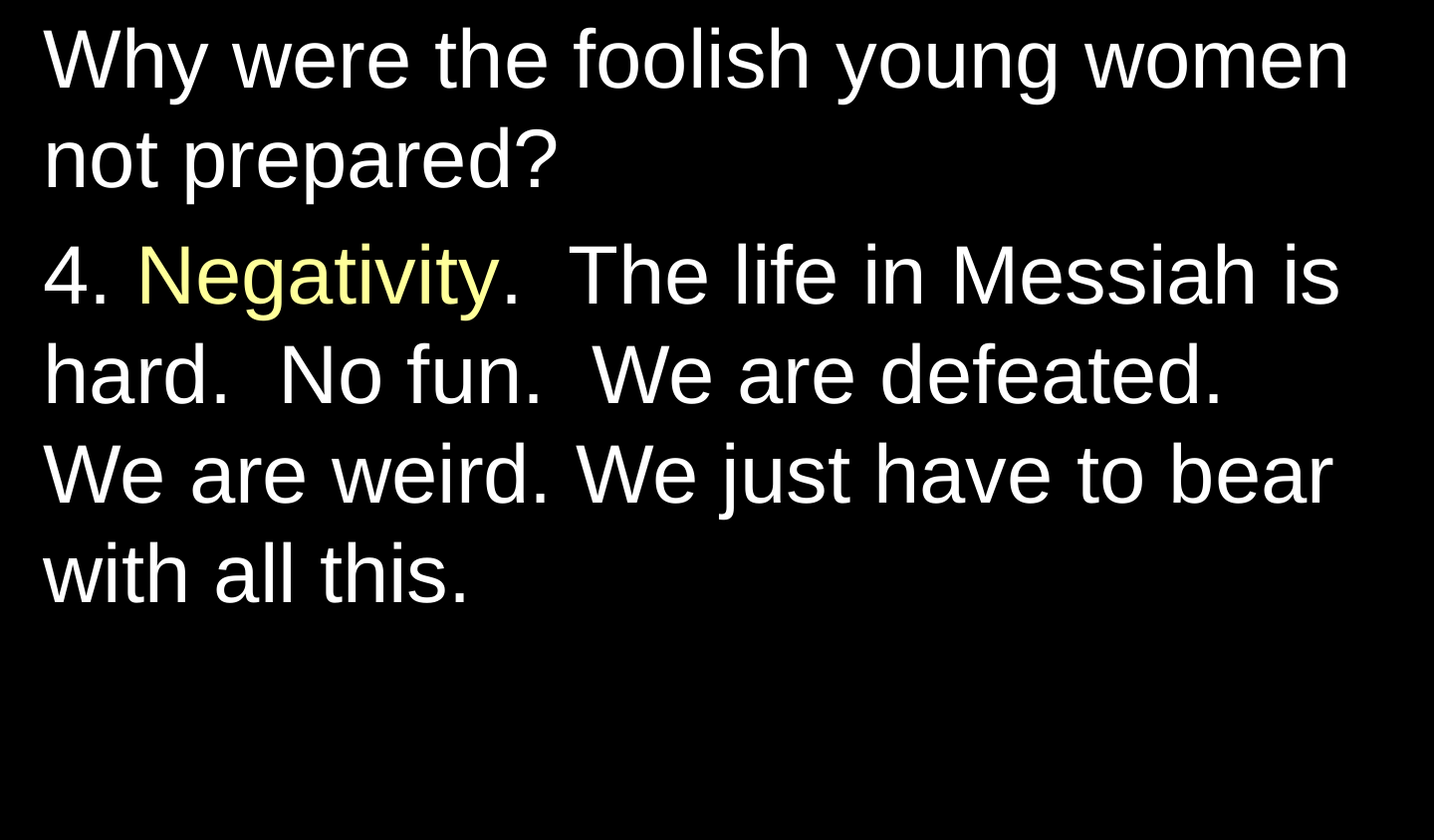

Why were the foolish young women not prepared?
4. Negativity.  The life in Messiah is hard.  No fun.  We are defeated.  We are weird. We just have to bear with all this.